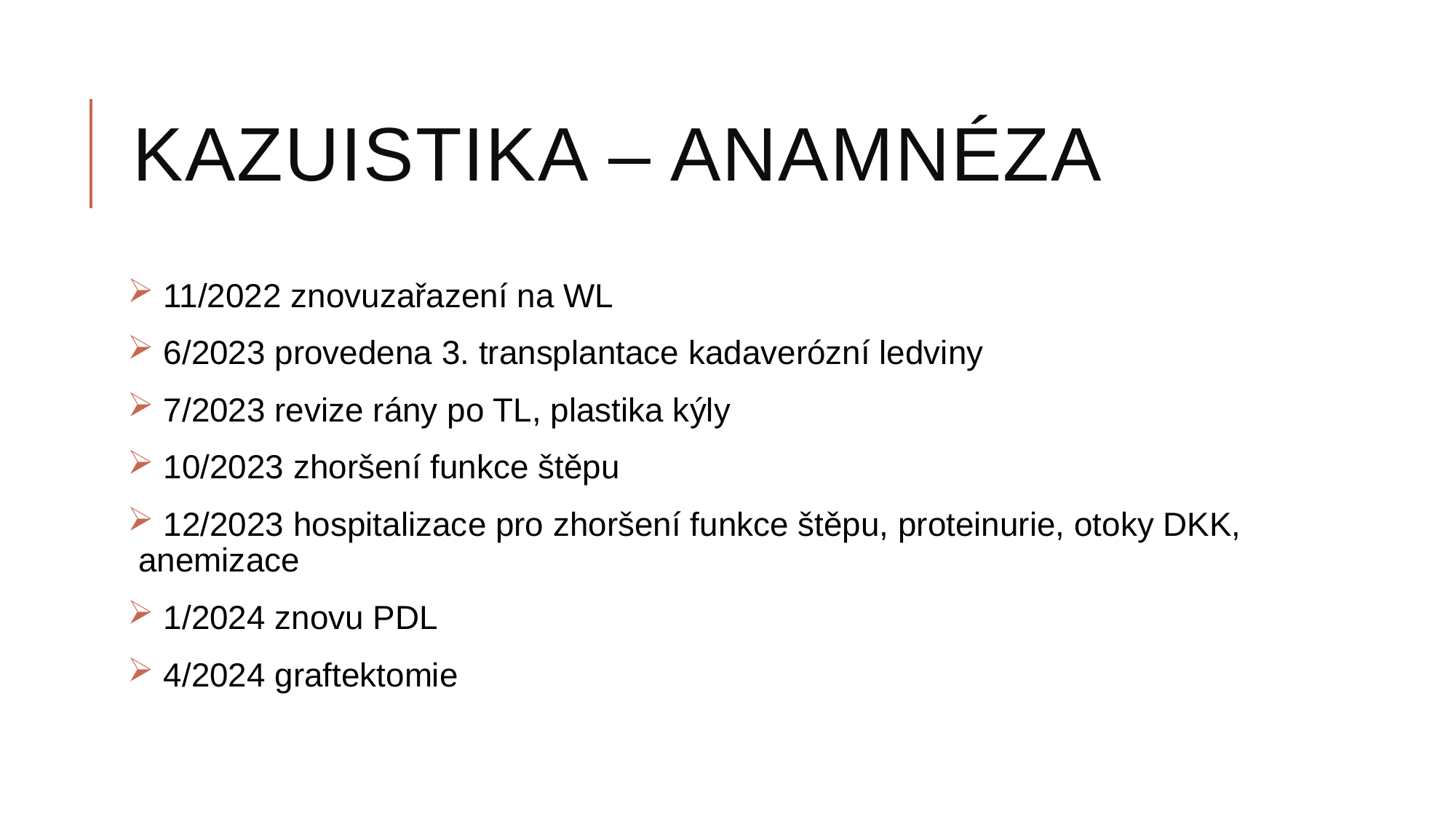

# Kazuistika – anamnéza
 11/2022 znovuzařazení na WL
 6/2023 provedena 3. transplantace kadaverózní ledviny
 7/2023 revize rány po TL, plastika kýly
 10/2023 zhoršení funkce štěpu
 12/2023 hospitalizace pro zhoršení funkce štěpu, proteinurie, otoky DKK, anemizace
 1/2024 znovu PDL
 4/2024 graftektomie